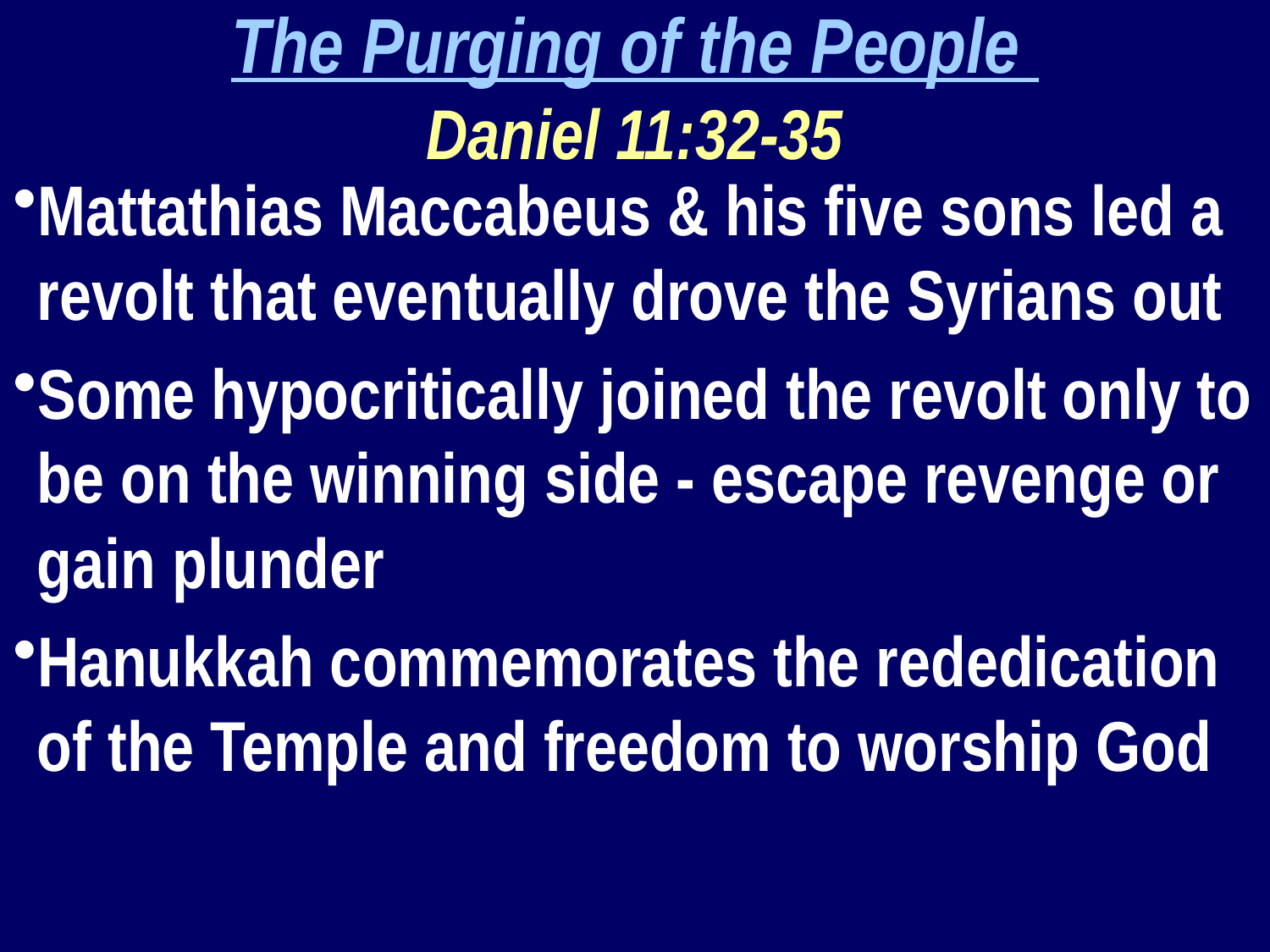

The Purging of the People
Daniel 11:32-35
Mattathias Maccabeus & his five sons led a revolt that eventually drove the Syrians out
Some hypocritically joined the revolt only to be on the winning side - escape revenge or gain plunder
Hanukkah commemorates the rededication of the Temple and freedom to worship God